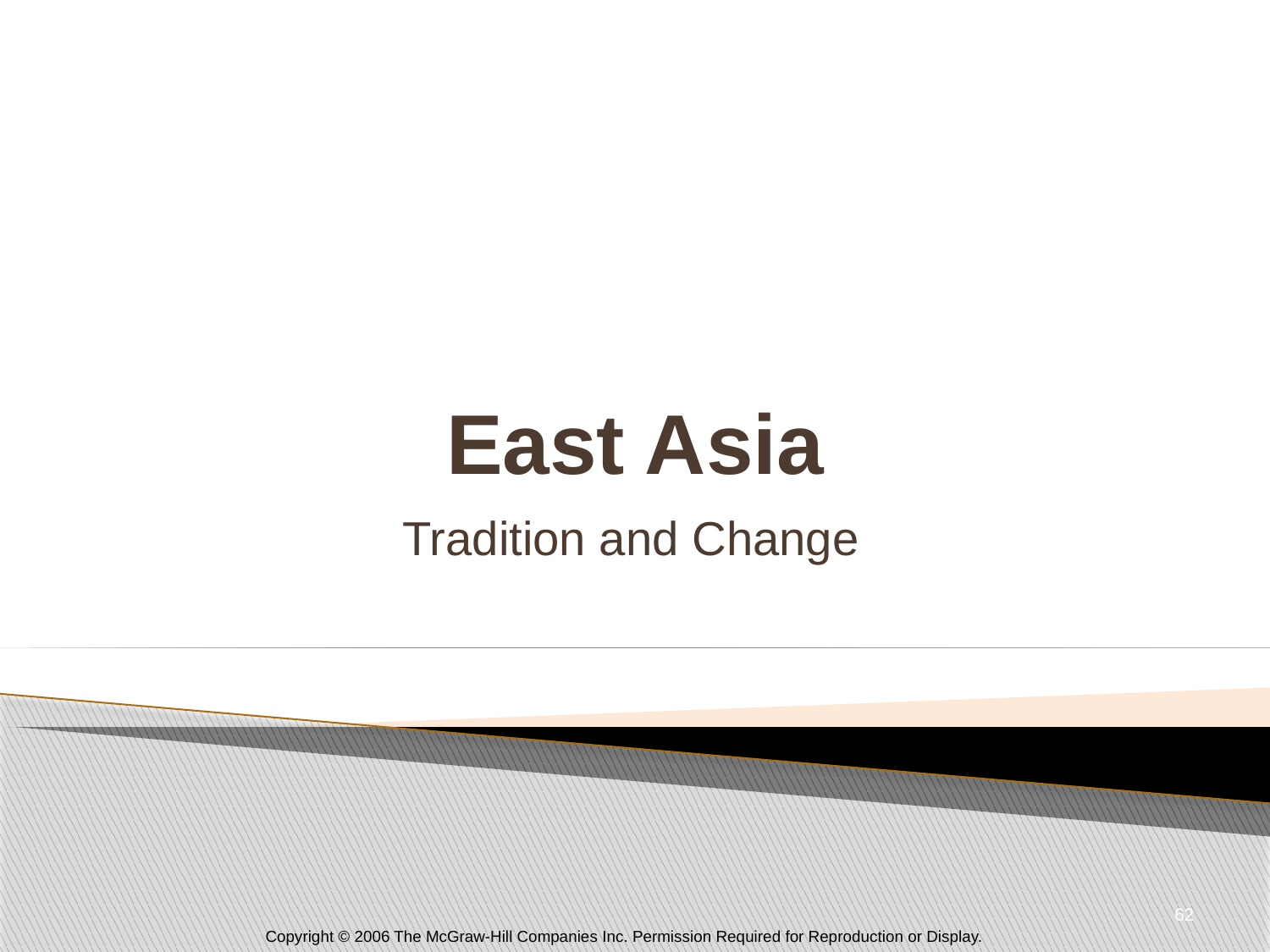

# East Asia
Tradition and Change
62